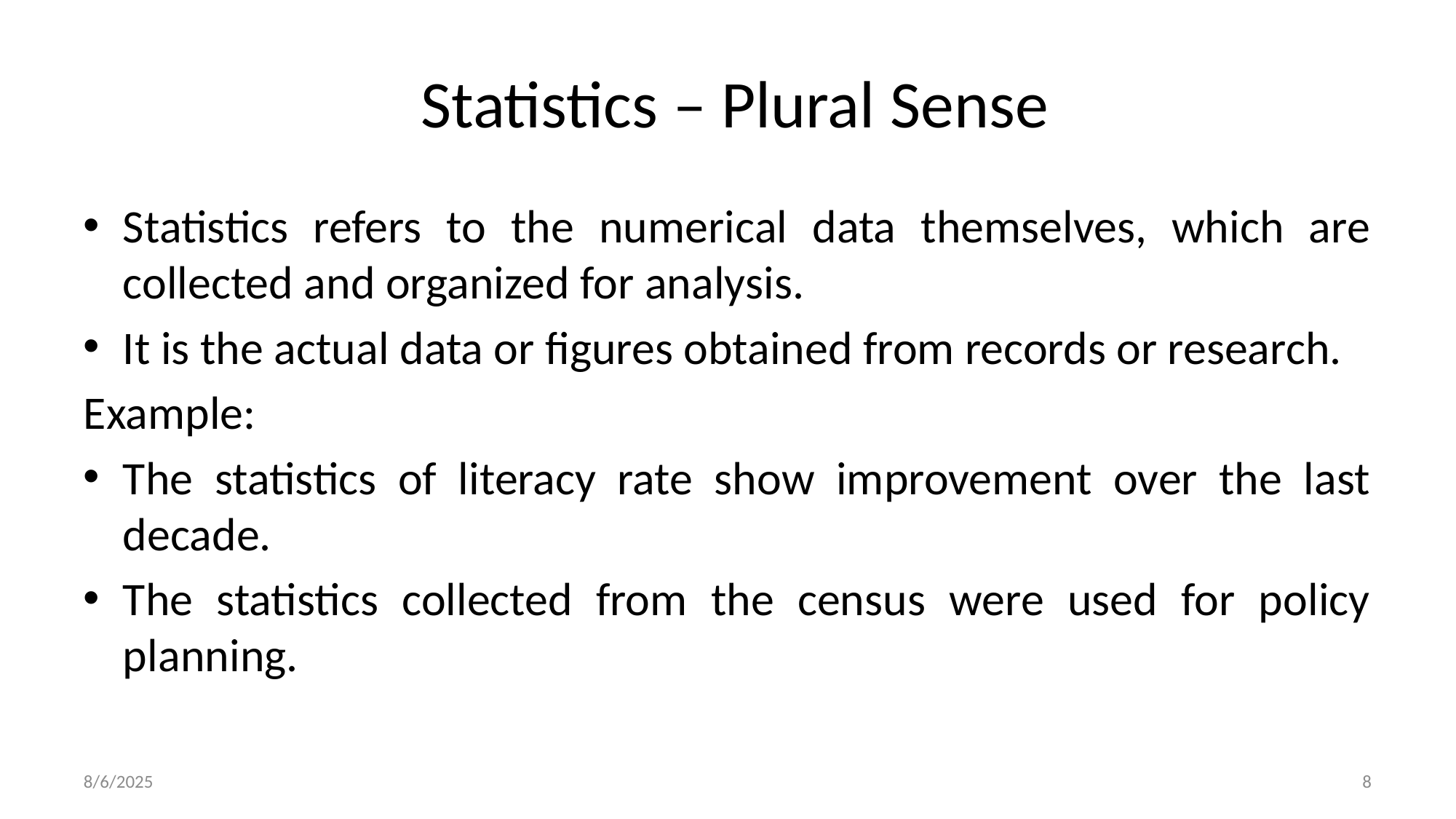

# Statistics – Plural Sense
Statistics refers to the numerical data themselves, which are collected and organized for analysis.
It is the actual data or figures obtained from records or research.
Example:
The statistics of literacy rate show improvement over the last decade.
The statistics collected from the census were used for policy planning.
8/6/2025
8